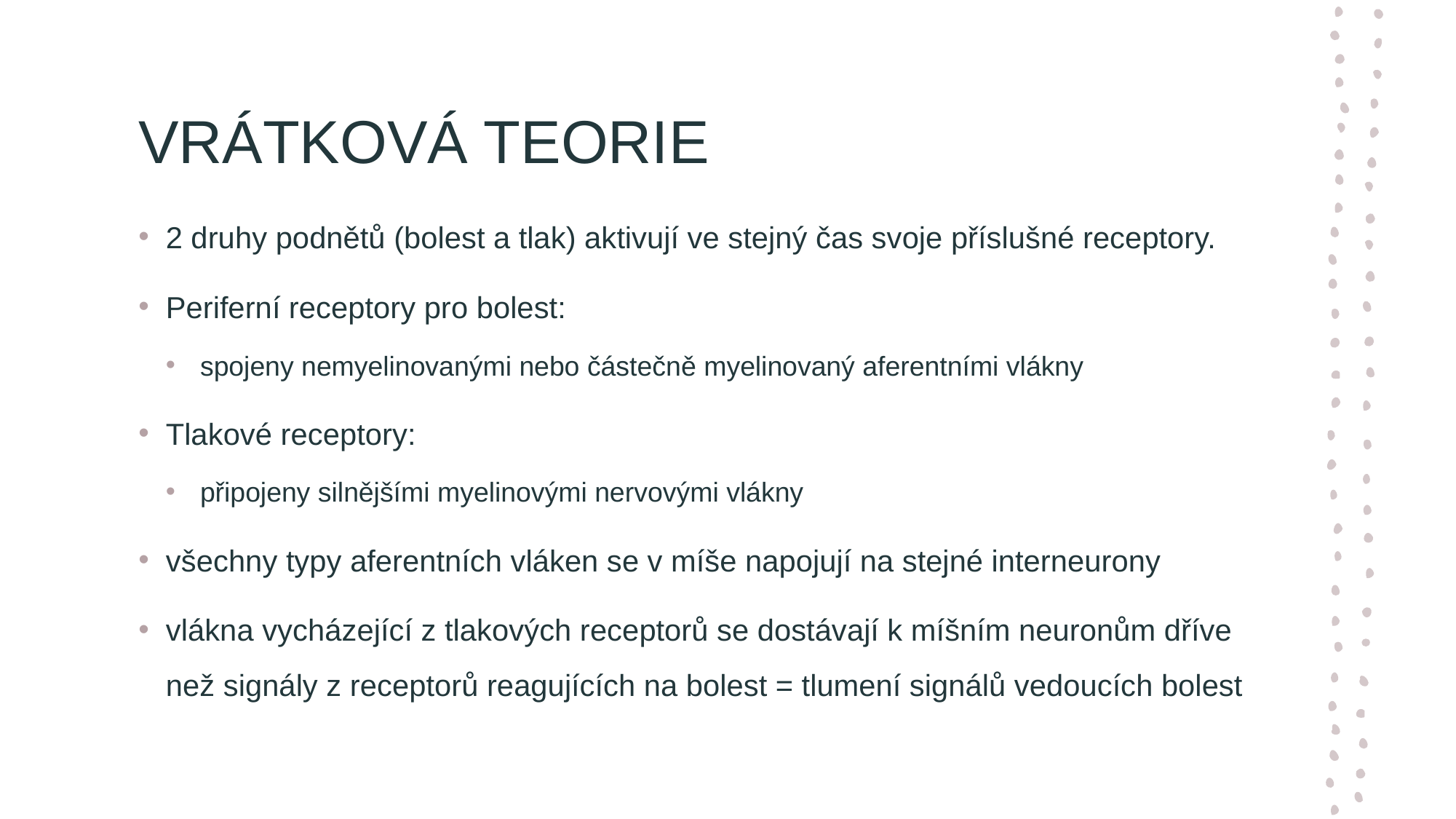

# VRÁTKOVÁ TEORIE
2 druhy podnětů (bolest a tlak) aktivují ve stejný čas svoje příslušné receptory.
Periferní receptory pro bolest:
spojeny nemyelinovanými nebo částečně myelinovaný aferentními vlákny
Tlakové receptory:
připojeny silnějšími myelinovými nervovými vlákny
všechny typy aferentních vláken se v míše napojují na stejné interneurony
vlákna vycházející z tlakových receptorů se dostávají k míšním neuronům dříve než signály z receptorů reagujících na bolest = tlumení signálů vedoucích bolest